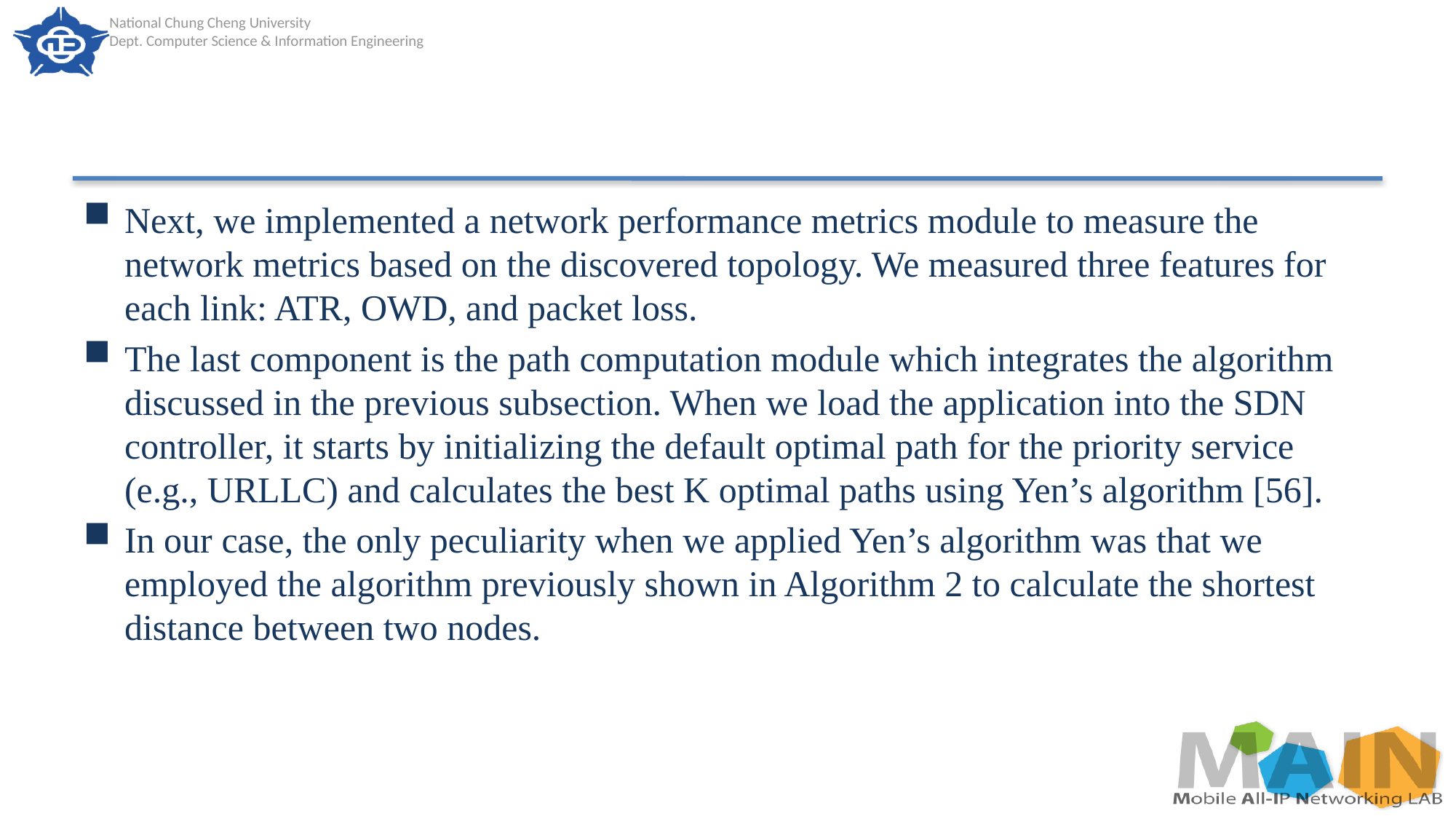

#
Next, we implemented a network performance metrics module to measure the network metrics based on the discovered topology. We measured three features for each link: ATR, OWD, and packet loss.
The last component is the path computation module which integrates the algorithm discussed in the previous subsection. When we load the application into the SDN controller, it starts by initializing the default optimal path for the priority service (e.g., URLLC) and calculates the best K optimal paths using Yen’s algorithm [56].
In our case, the only peculiarity when we applied Yen’s algorithm was that we employed the algorithm previously shown in Algorithm 2 to calculate the shortest distance between two nodes.